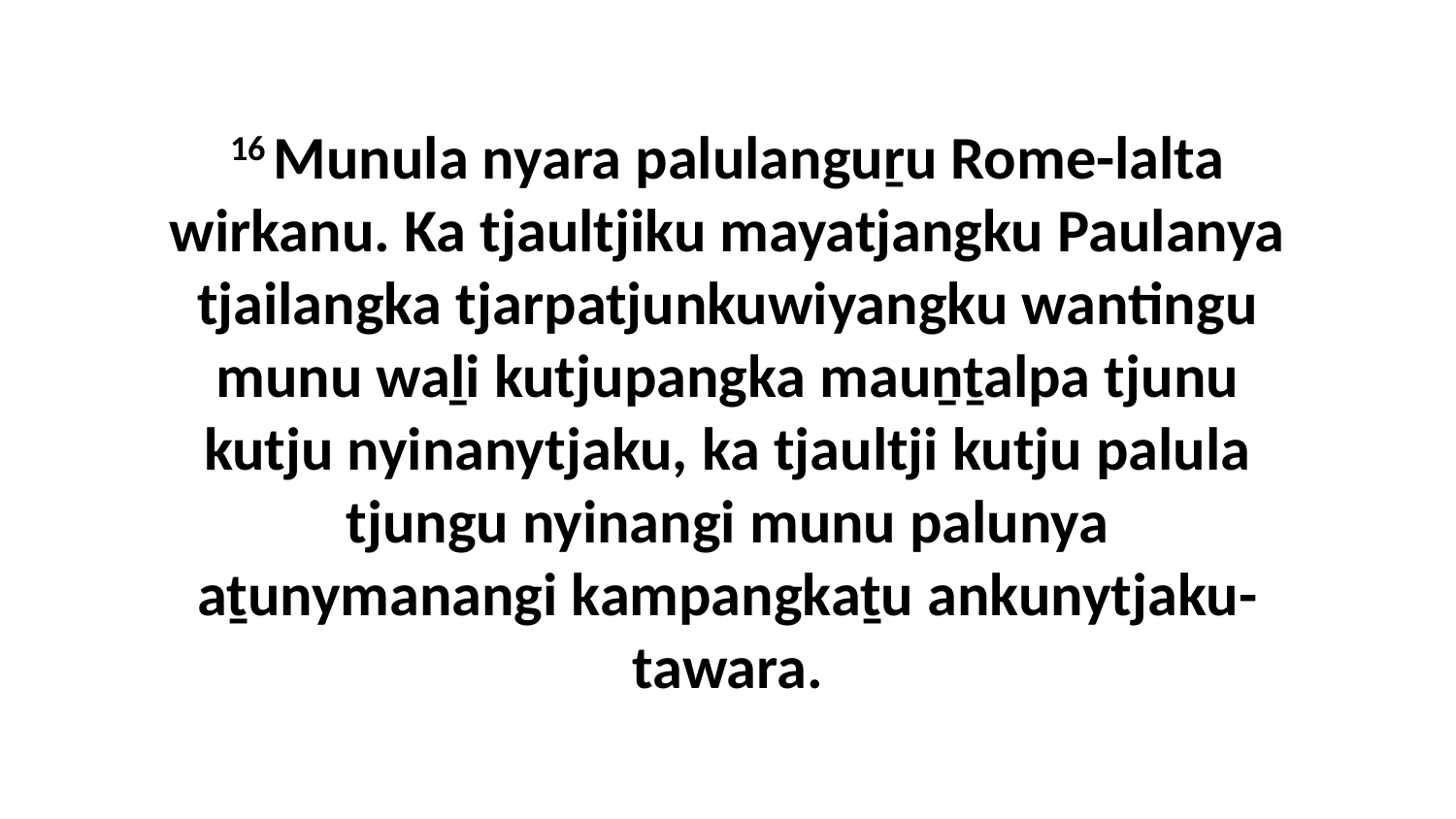

16 Munula nyara palulanguṟu Rome-lalta wirkanu. Ka tjaultjiku mayatjangku Paulanya tjailangka tjarpatjunkuwiyangku wantingu munu waḻi kutjupangka mauṉṯalpa tjunu kutju nyinanytjaku, ka tjaultji kutju palula tjungu nyinangi munu palunya aṯunymanangi kampangkaṯu ankunytjaku-tawara.